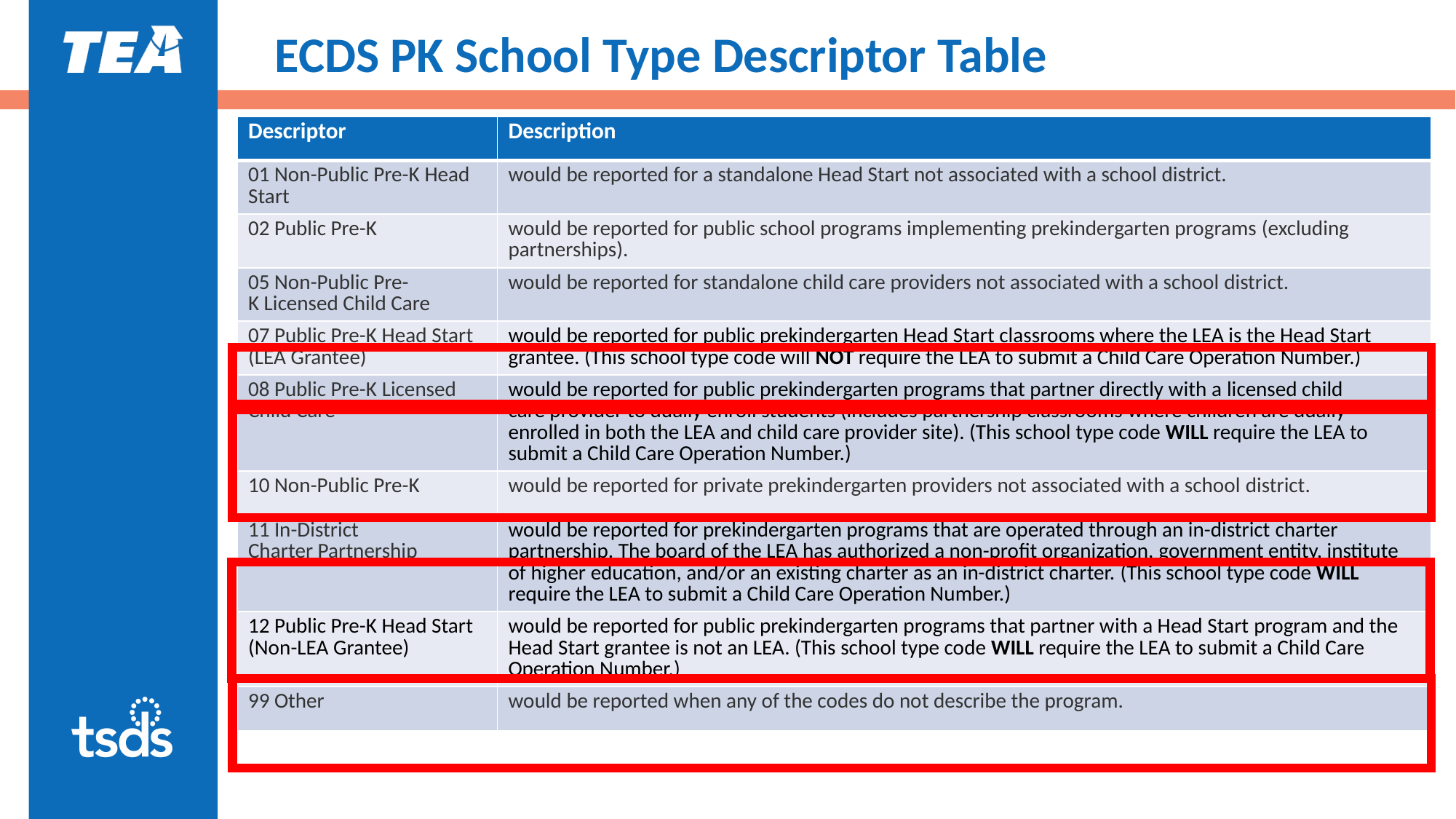

# ECDS PK School Type Descriptor Table
| Descriptor | Description |
| --- | --- |
| 01 Non-Public Pre-K Head Start ​ | would be reported for a standalone Head Start not associated with a school district.​ |
| 02 Public Pre-K ​ | would be reported for public school programs implementing prekindergarten programs (excluding partnerships).​ |
| 05 Non-Public Pre-K Licensed Child Care ​ | would be reported for standalone child care providers not associated with a school district.​ |
| 07 Public Pre-K Head Start ​ (LEA Grantee) | would be reported for public prekindergarten Head Start classrooms where the LEA is the Head Start grantee. (This school type code will NOT require the LEA to submit a Child Care Operation Number.) |
| 08 Public Pre-K Licensed Child Care ​ | would be reported for public prekindergarten programs that partner directly with a licensed child care provider to dually enroll students (includes partnership classrooms where children are dually enrolled in both the LEA and child care provider site). (This school type code WILL require the LEA to submit a Child Care Operation Number.)​ |
| 10 Non-Public Pre-K ​ | would be reported for private prekindergarten providers not associated with a school district.​ |
| 11 In-District Charter Partnership ​ | would be reported for prekindergarten programs that are operated through an in-district charter partnership. The board of the LEA has authorized a non-profit organization, government entity, institute of higher education, and/or an existing charter as an in-district charter.​ (This school type code WILL require the LEA to submit a Child Care Operation Number.)​ |
| 12 Public Pre-K Head Start (Non-LEA Grantee) | would be reported for public prekindergarten programs that partner with a Head Start program and the Head Start grantee is not an LEA. (This school type code WILL require the LEA to submit a Child Care Operation Number.)​ |
| 99 Other ​ | would be reported when any of the codes do not describe the program.​ |